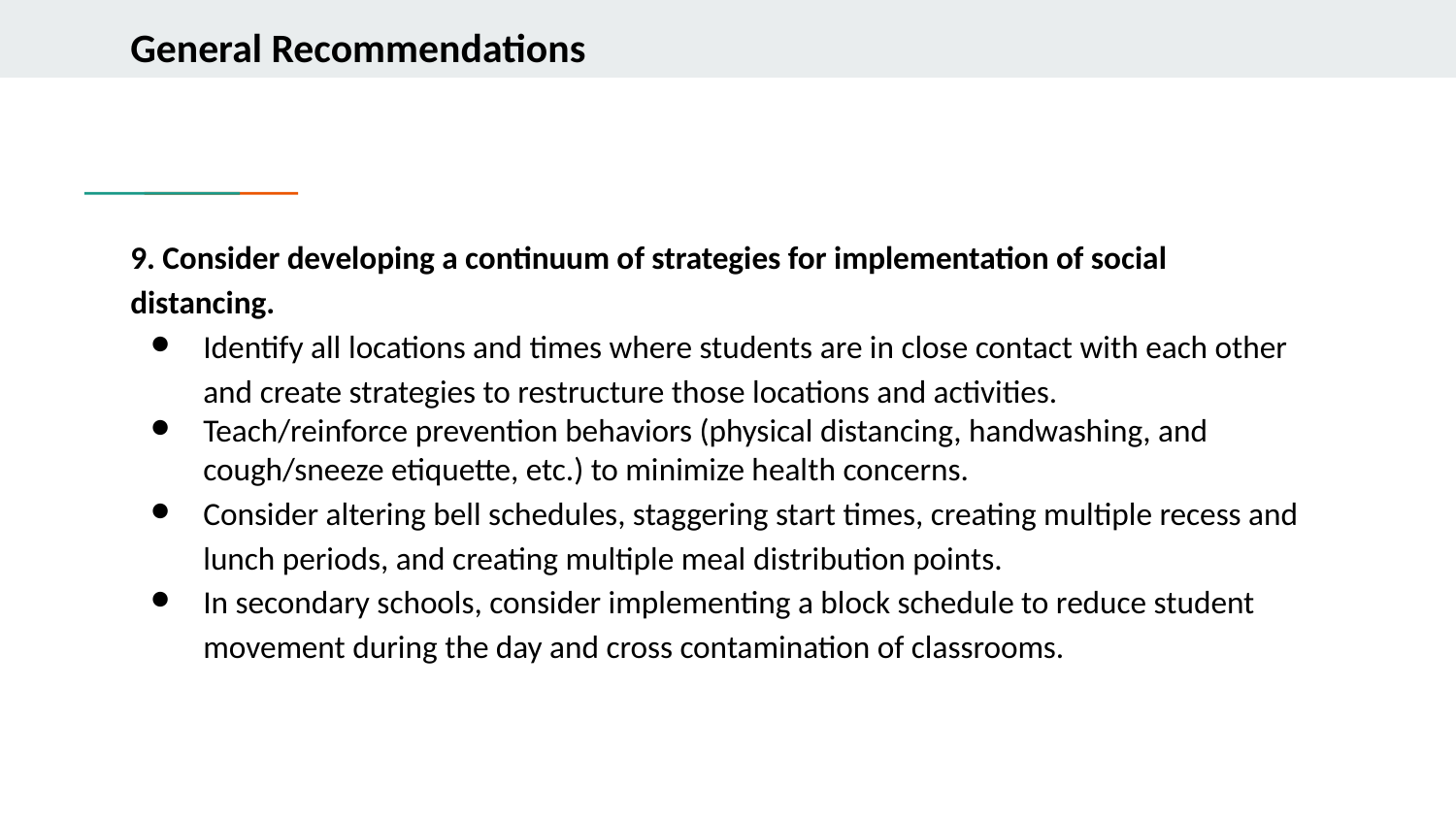

# General Recommendations
9. Consider developing a continuum of strategies for implementation of social distancing.
Identify all locations and times where students are in close contact with each other and create strategies to restructure those locations and activities.
Teach/reinforce prevention behaviors (physical distancing, handwashing, and cough/sneeze etiquette, etc.) to minimize health concerns.
Consider altering bell schedules, staggering start times, creating multiple recess and lunch periods, and creating multiple meal distribution points.
In secondary schools, consider implementing a block schedule to reduce student movement during the day and cross contamination of classrooms.